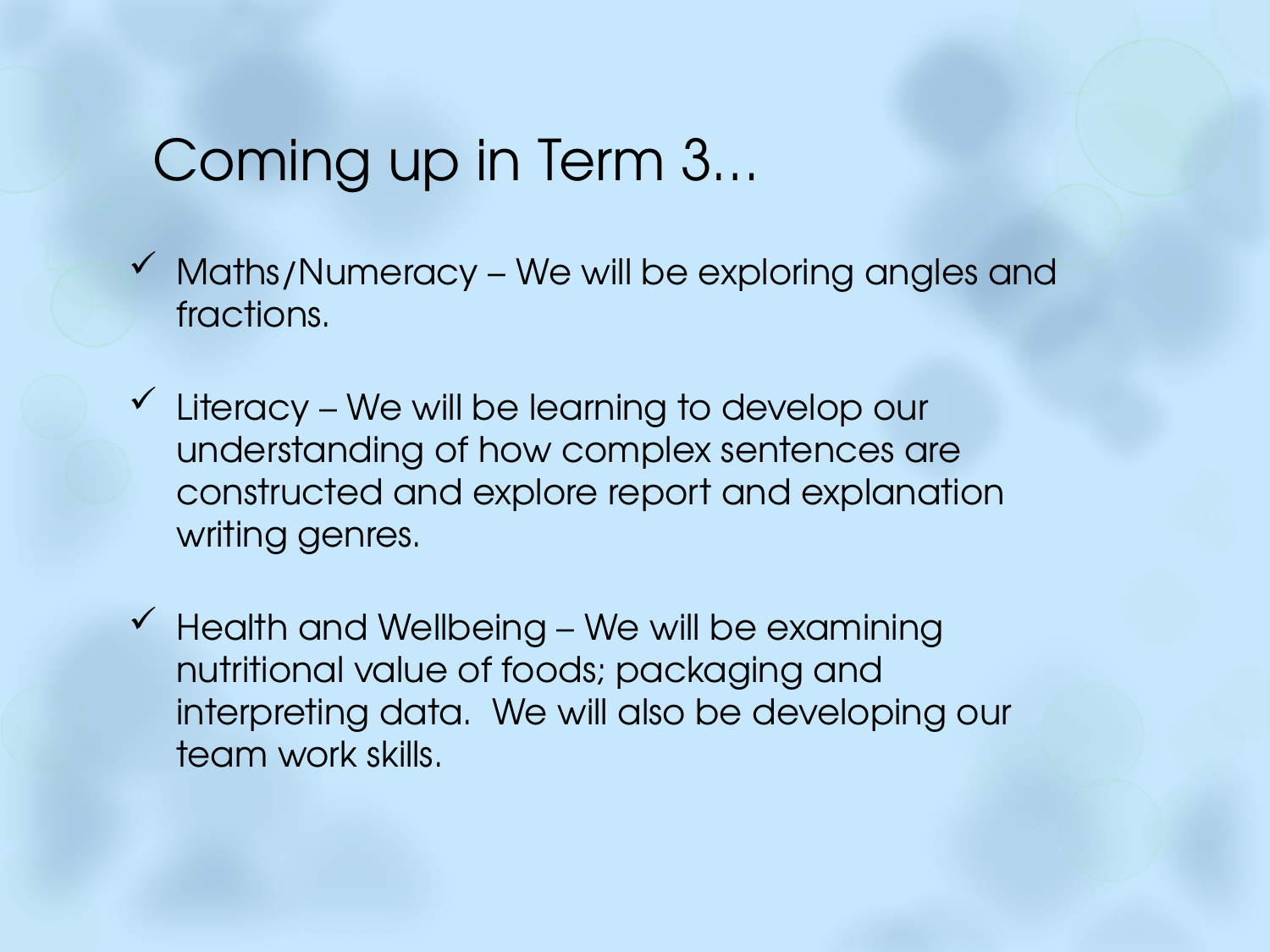

# Coming up in Term 3…

Maths/Numeracy – We will be exploring angles and fractions.

Literacy – We will be learning to develop our understanding of how complex sentences are constructed and explore report and explanation writing genres.

Health and Wellbeing – We will be examining nutritional value of foods; packaging and interpreting data.  We will also be developing our team work skills.